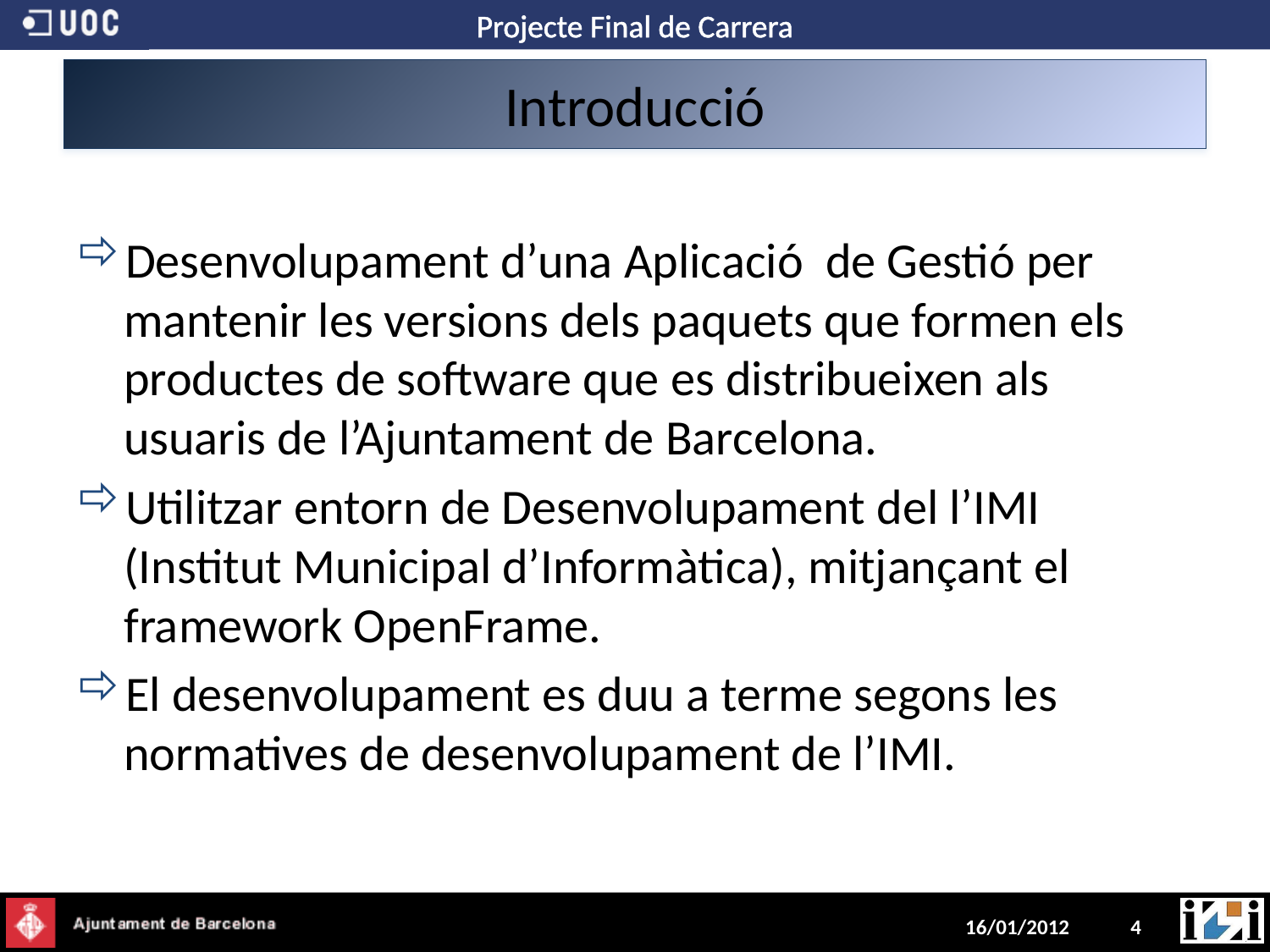

# Introducció
Desenvolupament d’una Aplicació  de Gestió per mantenir les versions dels paquets que formen els productes de software que es distribueixen als usuaris de l’Ajuntament de Barcelona.
Utilitzar entorn de Desenvolupament del l’IMI (Institut Municipal d’Informàtica), mitjançant el framework OpenFrame.
El desenvolupament es duu a terme segons les normatives de desenvolupament de l’IMI.
16/01/2012
4